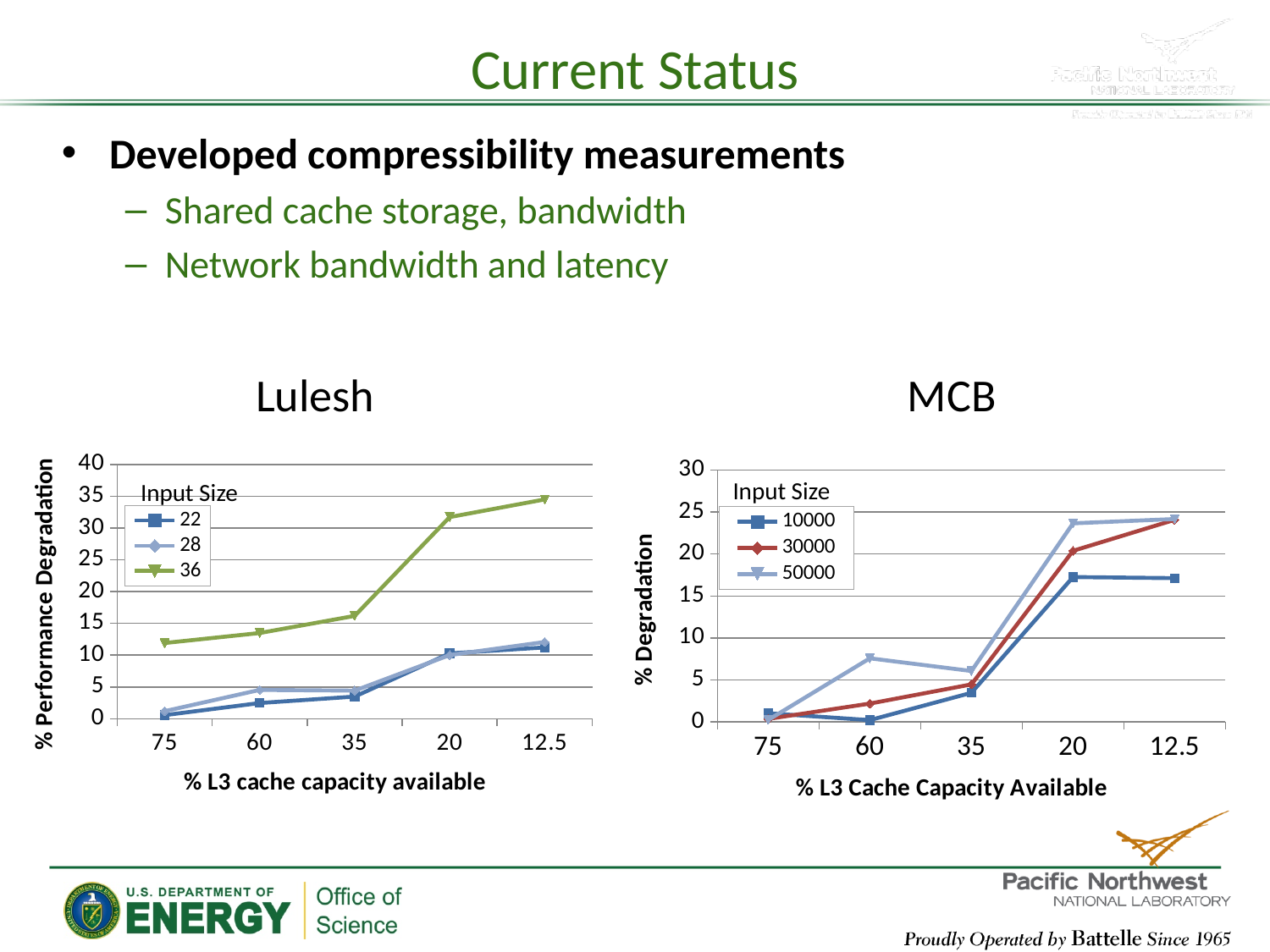

# Current Status
Developed compressibility measurements
Shared cache storage, bandwidth
Network bandwidth and latency
Lulesh
MCB

### Chart

| Category | 22 | 28 | 36 |
|---|---|---|---|
| 75.0 | 0.568988704985074 | 1.194227602085476 | 11.90907635080277 |
| 60.0 | 2.473583691164521 | 4.54016658015209 | 13.4864014524651 |
| 35.0 | 3.483206383854437 | 4.416525350851686 | 16.18137189520763 |
| 20.0 | 10.27557184047596 | 10.01563195818176 | 31.7166798126548 |
| 12.5 | 11.2182571569936 | 12.06083171611357 | 34.49007064707695 |

### Chart

| Category | 10000 | 30000 | 50000 |
|---|---|---|---|
| 75.0 | 1.01592546478672 | 0.34725190050888 | 0.221251031420252 |
| 60.0 | 0.196585213882756 | 2.171727673884291 | 7.564833059589411 |
| 35.0 | 3.454454 | 4.45656 | 6.050738501236836 |
| 20.0 | 17.25379900111698 | 20.3800635055092 | 23.65503233301838 |
| 12.5 | 17.12321257798007 | 24.0739205147799 | 24.1678141352512 |
Input Size
Input Size